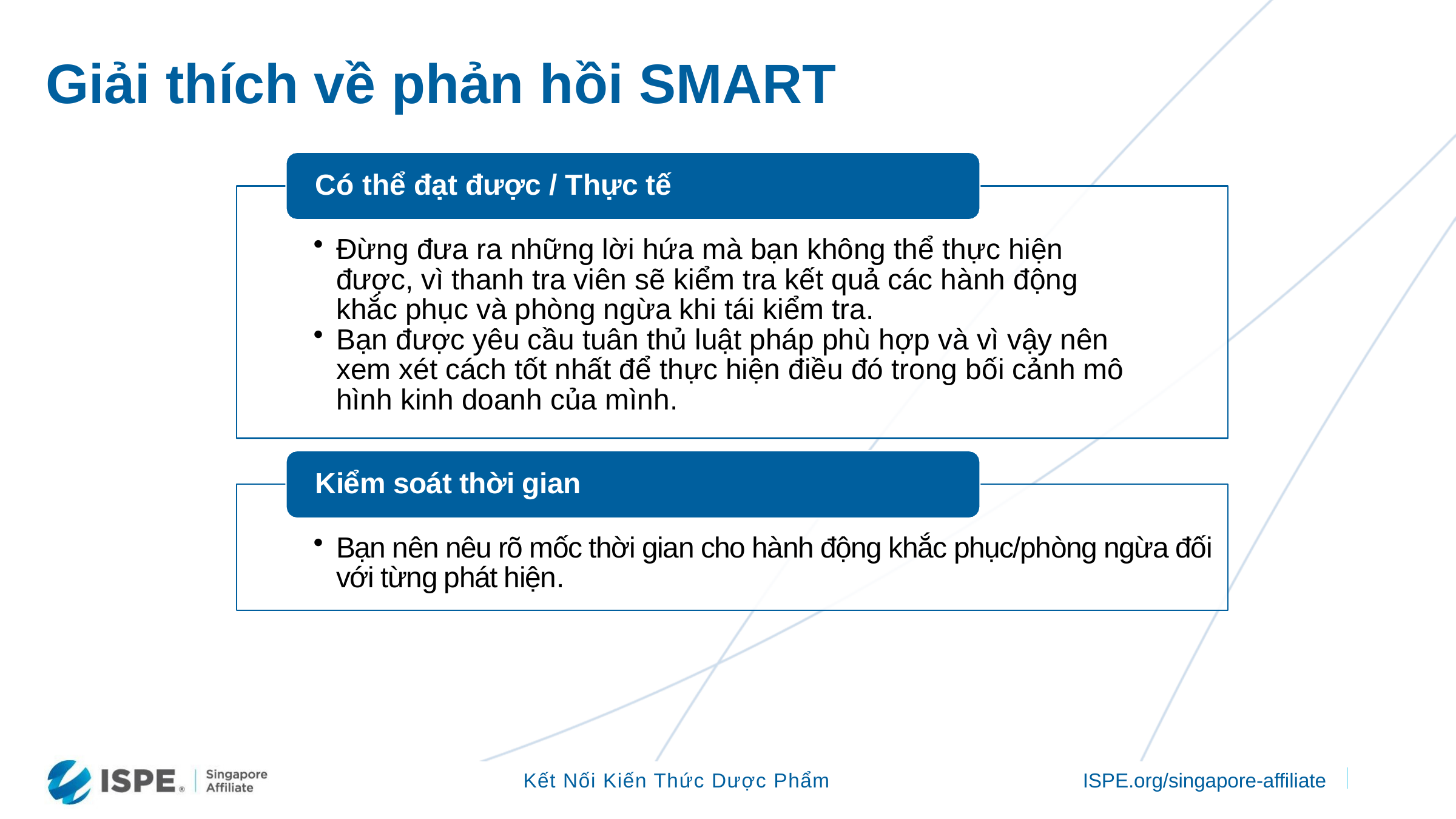

# Giải thích về phản hồi SMART

Có thể đạt được / Thực tế

Đừng đưa ra những lời hứa mà bạn không thể thực hiện được, vì thanh tra viên sẽ kiểm tra kết quả các hành động khắc phục và phòng ngừa khi tái kiểm tra.
Bạn được yêu cầu tuân thủ luật pháp phù hợp và vì vậy nên xem xét cách tốt nhất để thực hiện điều đó trong bối cảnh mô hình kinh doanh của mình.

Kiểm soát thời gian

Bạn nên nêu rõ mốc thời gian cho hành động khắc phục/phòng ngừa đối với từng phát hiện.
Kết Nối Kiến Thức Dược Phẩm
ISPE.org/singapore-affiliate